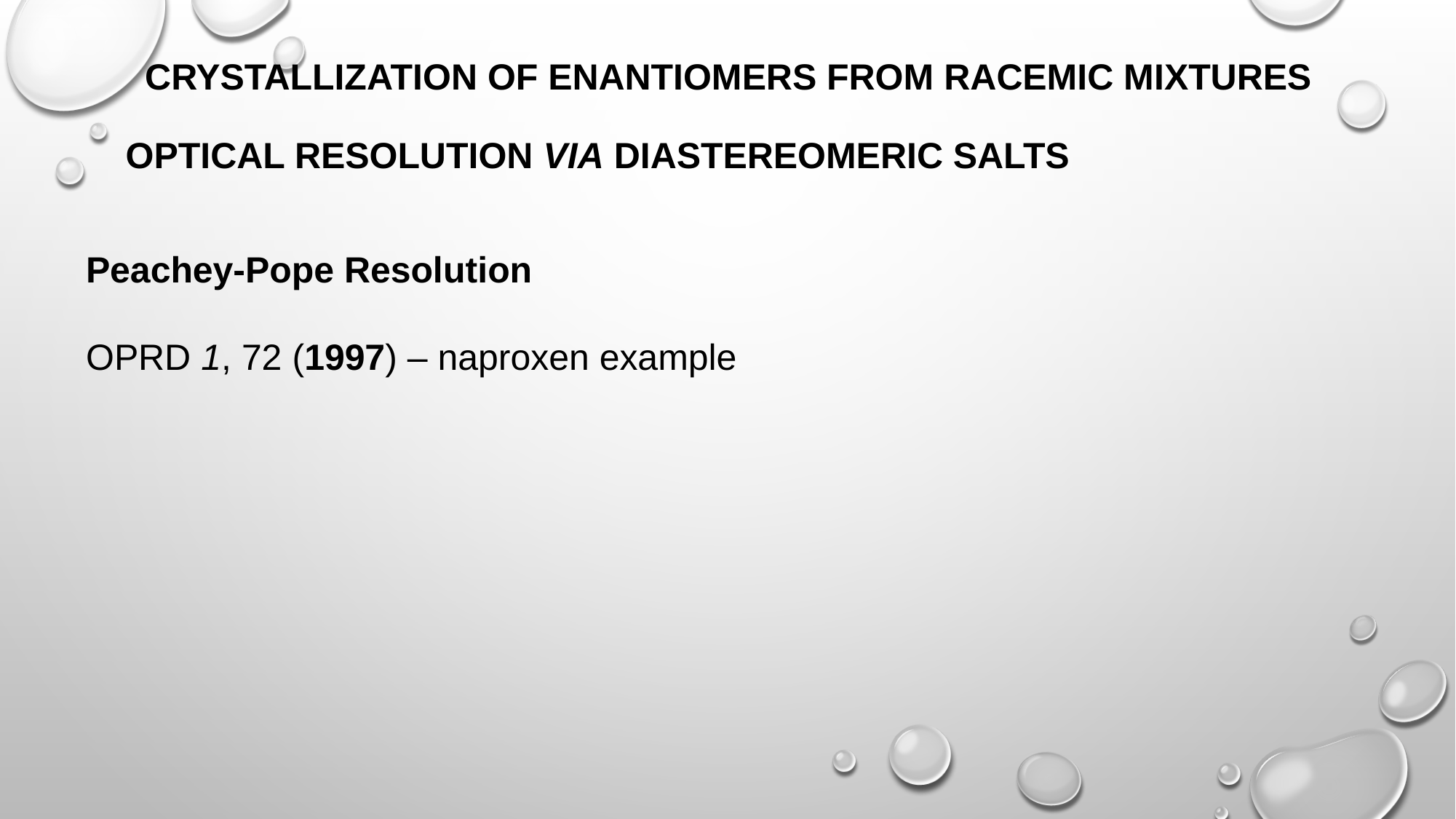

CRYSTALLIZATION OF ENANTIOMERS FROM RACEMIC MIXTURES
OPTICAL RESOLUTION VIA DIASTEREOMERIC SALTS

Peachey-Pope Resolution

OPRD 1, 72 (1997) – naproxen example